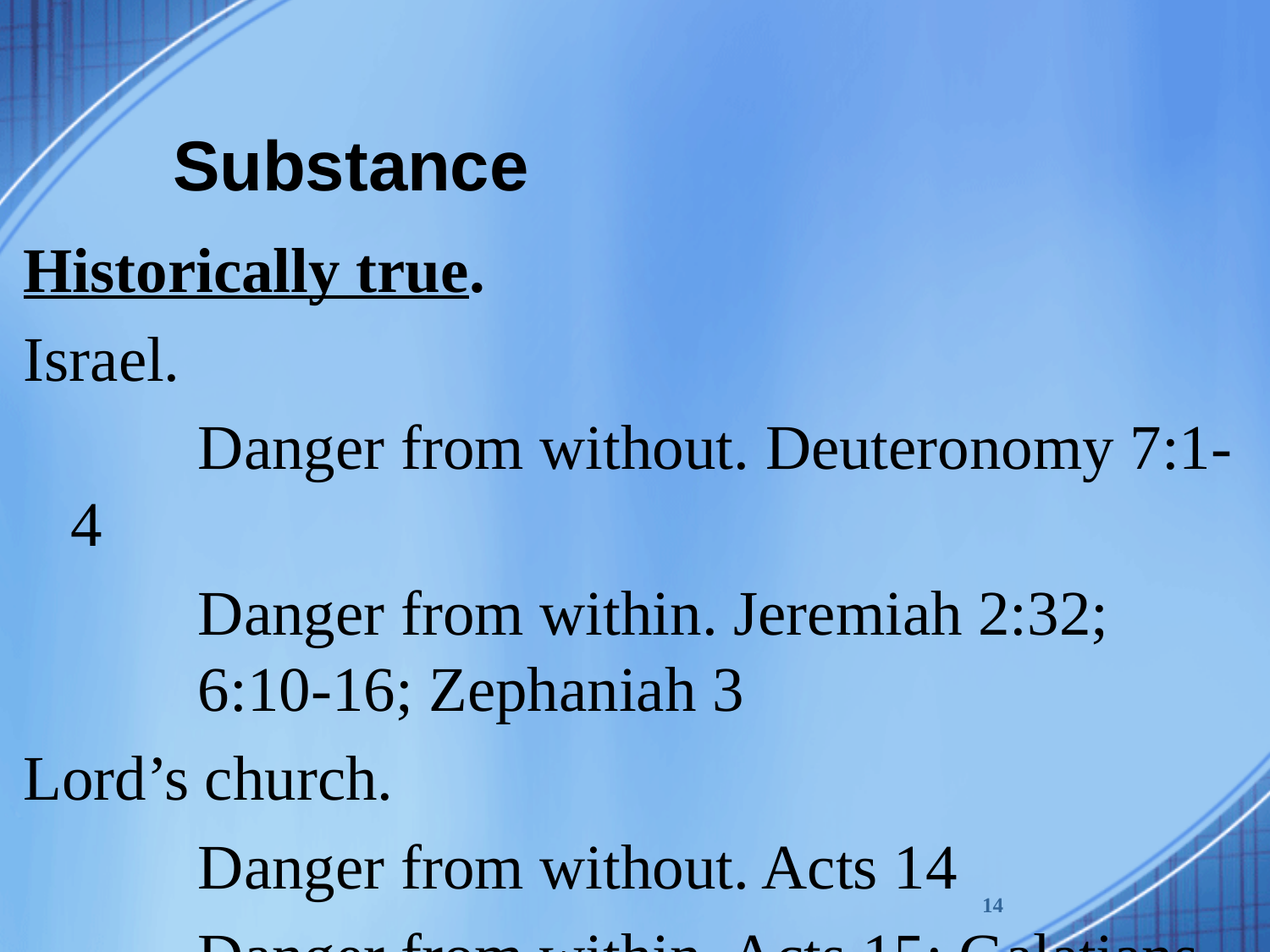

# Substance
Historically true.
Israel.
		Danger from without. Deuteronomy 7:1-4
		Danger from within. Jeremiah 2:32;
	6:10-16; Zephaniah 3
Lord’s church.
		Danger from without. Acts 14
		Danger from within. Acts 15; Galatians 2
14